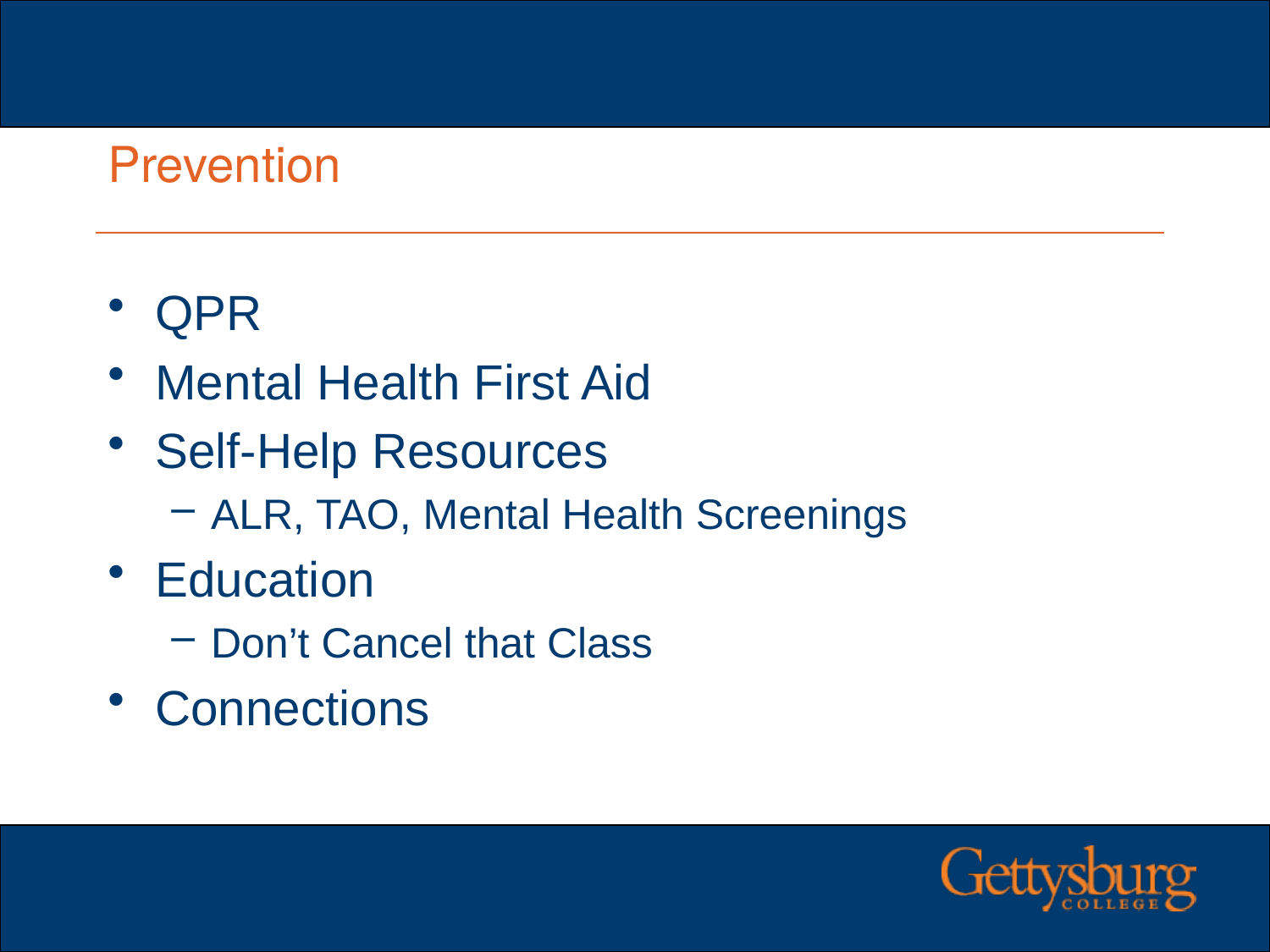

# Prevention
QPR
Mental Health First Aid
Self-Help Resources
ALR, TAO, Mental Health Screenings
Education
Don’t Cancel that Class
Connections